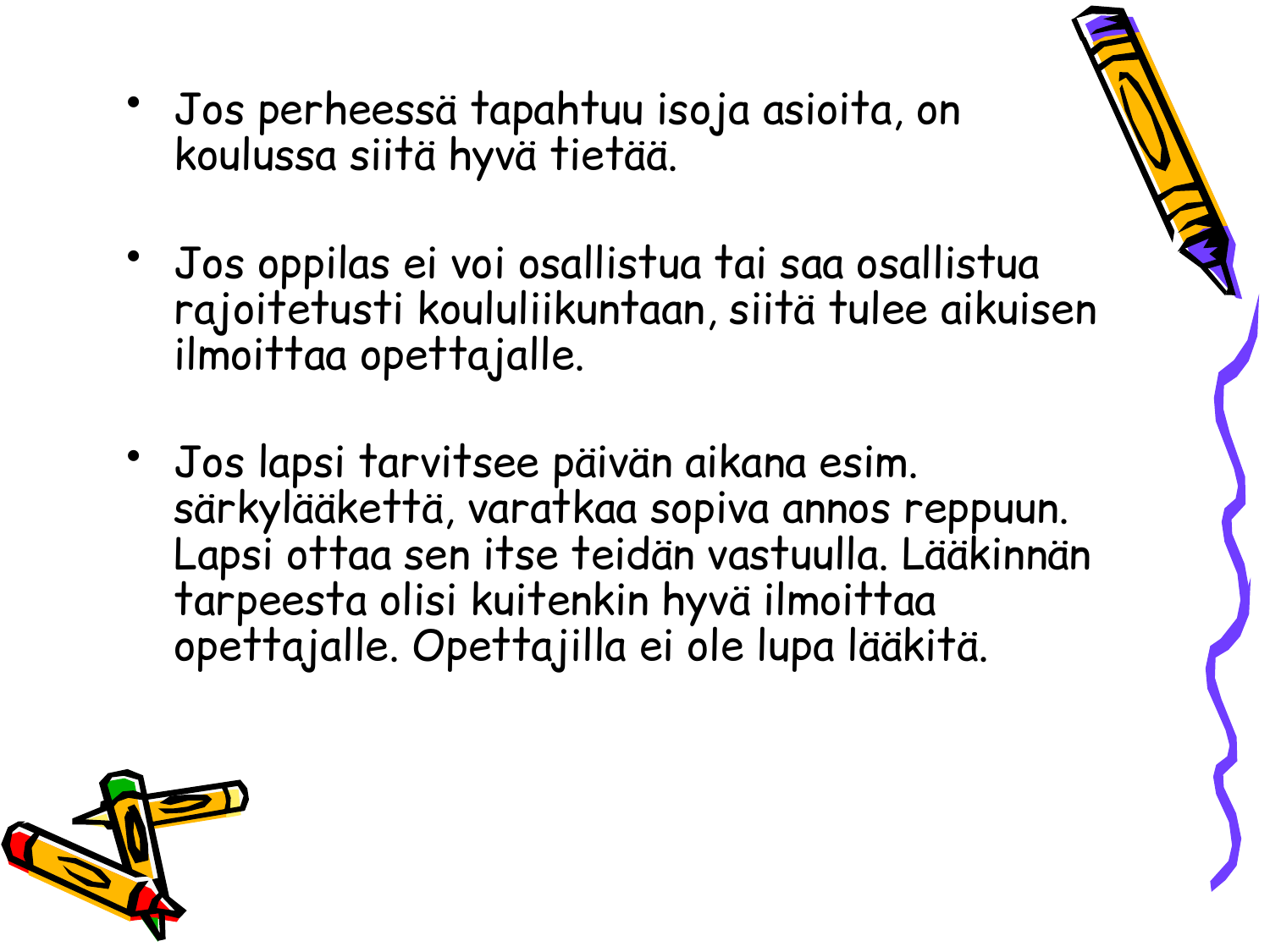

Jos perheessä tapahtuu isoja asioita, on koulussa siitä hyvä tietää.

Jos oppilas ei voi osallistua tai saa osallistua rajoitetusti koululiikuntaan, siitä tulee aikuisen ilmoittaa opettajalle.

Jos lapsi tarvitsee päivän aikana esim. särkylääkettä, varatkaa sopiva annos reppuun. Lapsi ottaa sen itse teidän vastuulla. Lääkinnän tarpeesta olisi kuitenkin hyvä ilmoittaa opettajalle. Opettajilla ei ole lupa lääkitä.